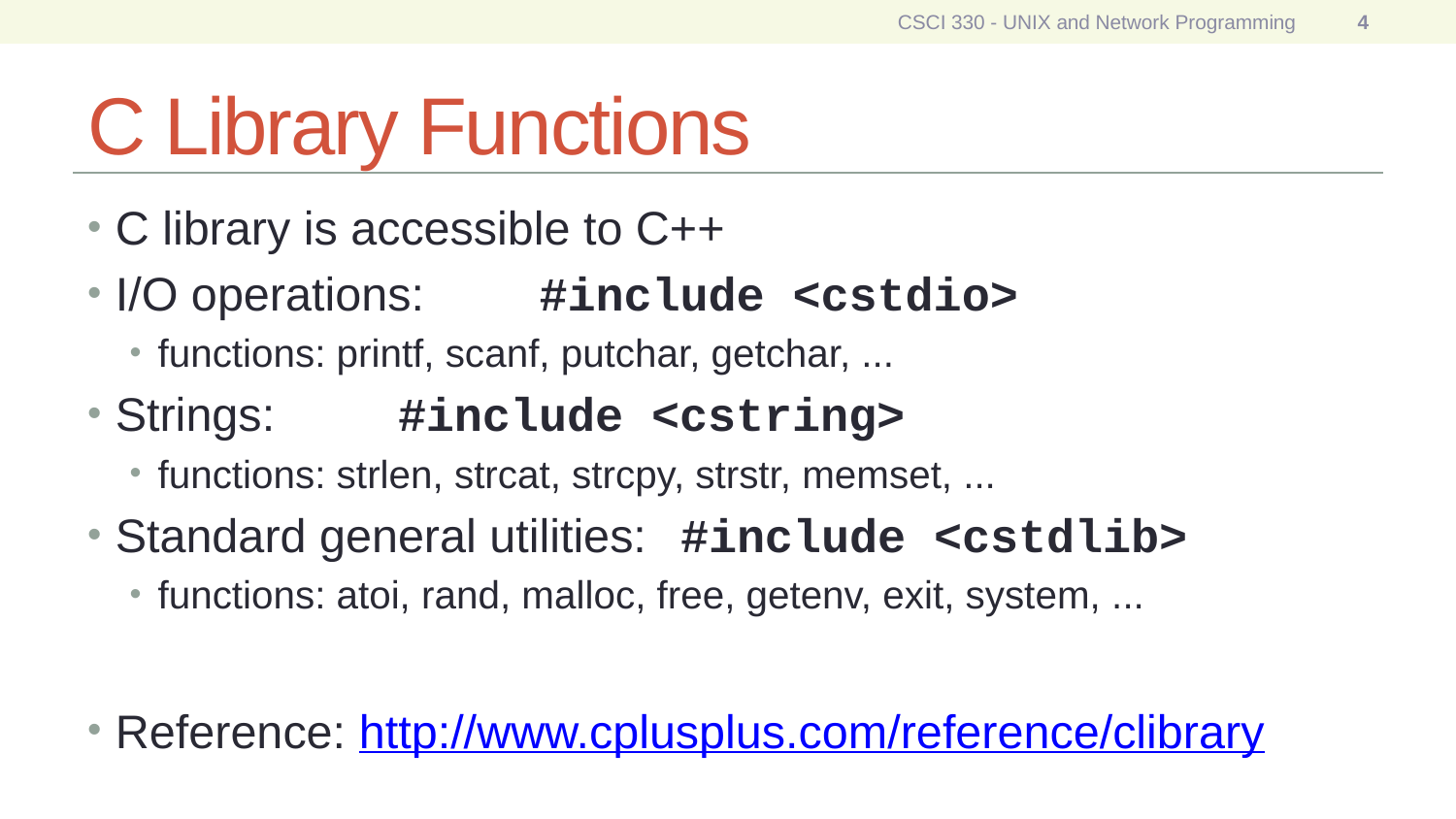

CSCI 330 - UNIX and Network Programming
4
# C Library Functions
C library is accessible to C++
I/O operations: 			#include <cstdio>
functions: printf, scanf, putchar, getchar, ...
Strings: 				#include <cstring>
functions: strlen, strcat, strcpy, strstr, memset, ...
Standard general utilities: 	#include <cstdlib>
functions: atoi, rand, malloc, free, getenv, exit, system, ...

Reference: http://www.cplusplus.com/reference/clibrary